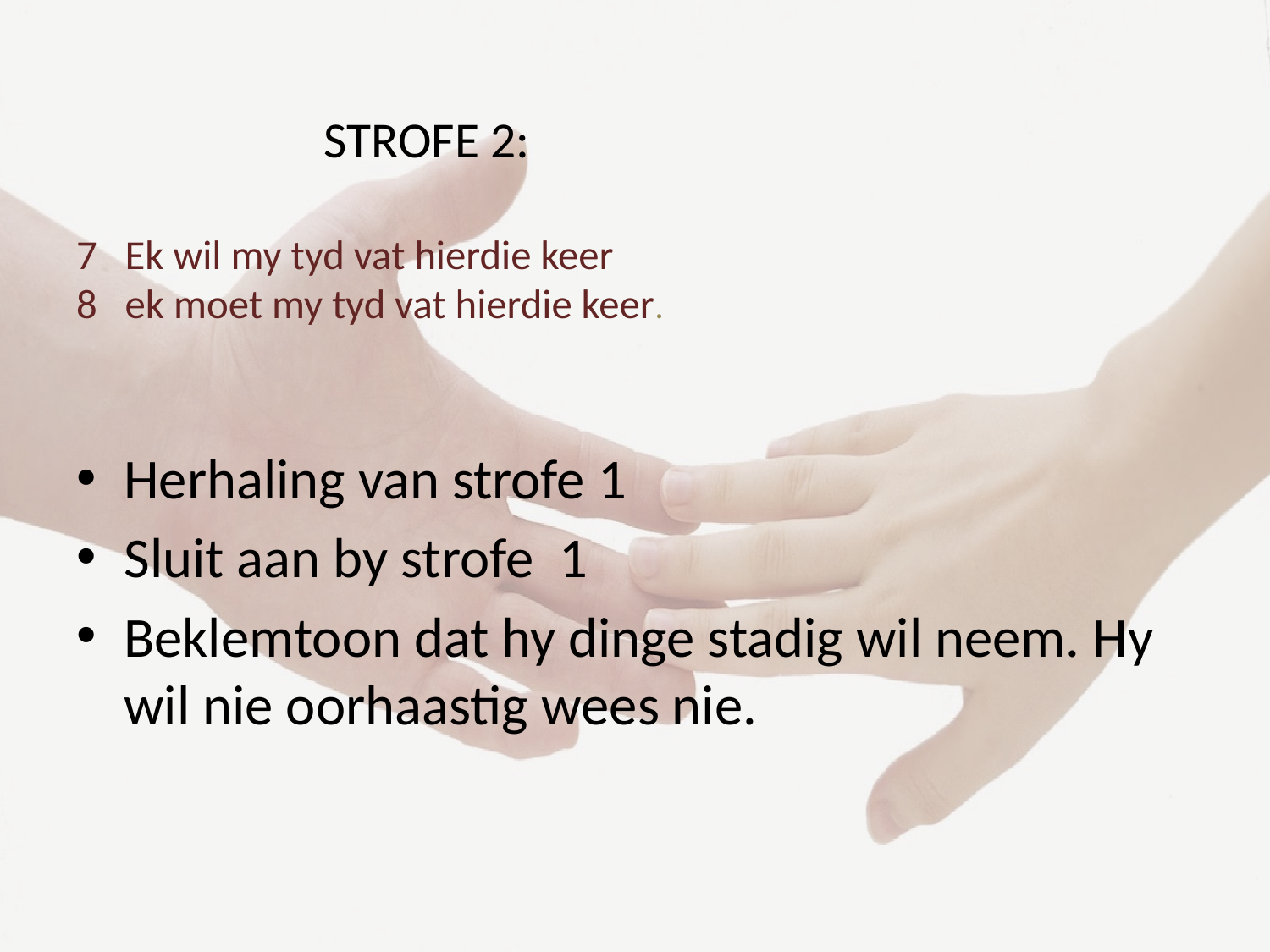

# STROFE 2: 7   Ek wil my tyd vat hierdie keer 8   ek moet my tyd vat hierdie keer.
Herhaling van strofe 1
Sluit aan by strofe  1
Beklemtoon dat hy dinge stadig wil neem. Hy wil nie oorhaastig wees nie.